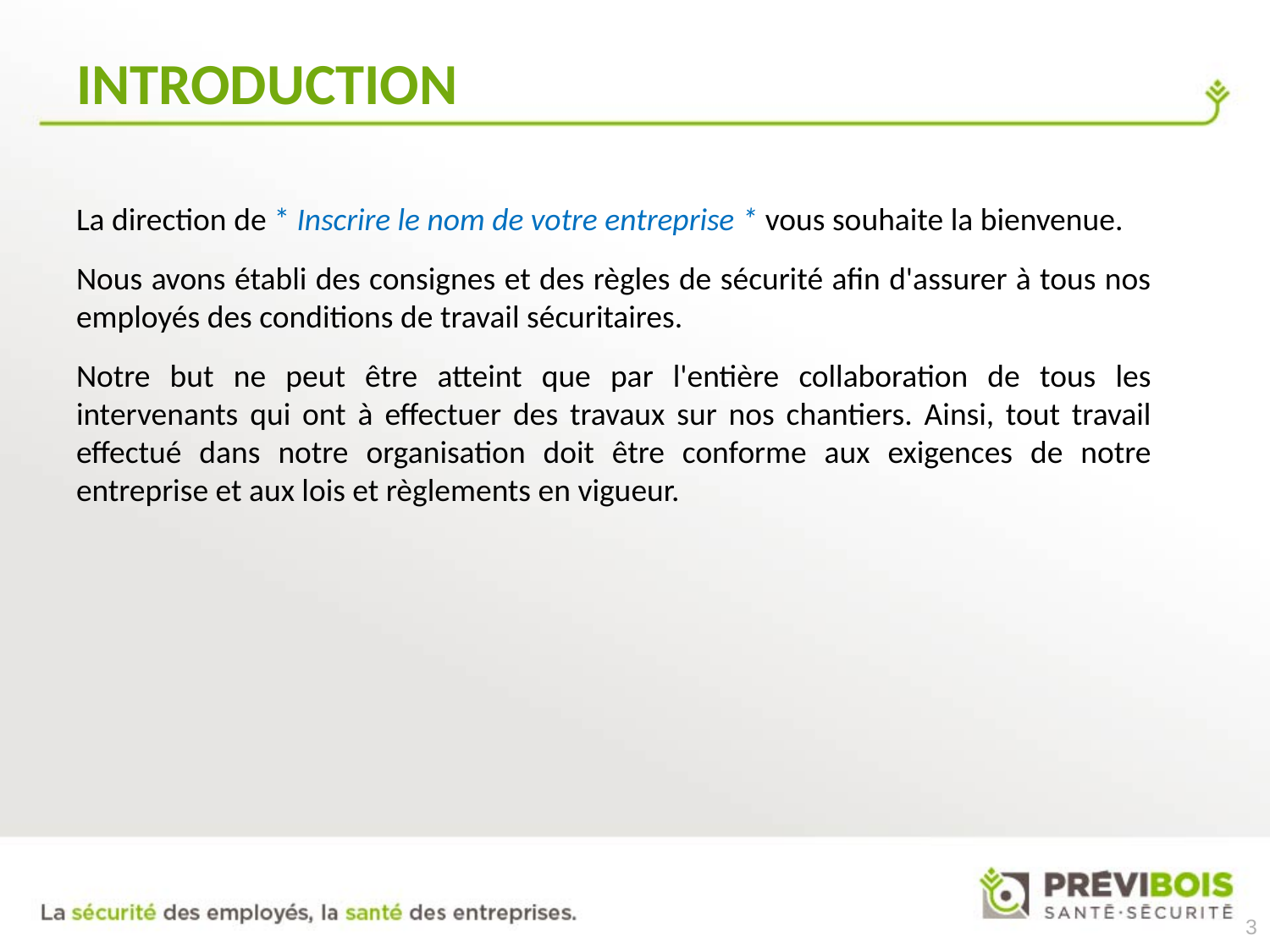

# introduction
La direction de * Inscrire le nom de votre entreprise * vous souhaite la bienvenue.
Nous avons établi des consignes et des règles de sécurité afin d'assurer à tous nos employés des conditions de travail sécuritaires.
Notre but ne peut être atteint que par l'entière collaboration de tous les intervenants qui ont à effectuer des travaux sur nos chantiers. Ainsi, tout travail effectué dans notre organisation doit être conforme aux exigences de notre entreprise et aux lois et règlements en vigueur.

3